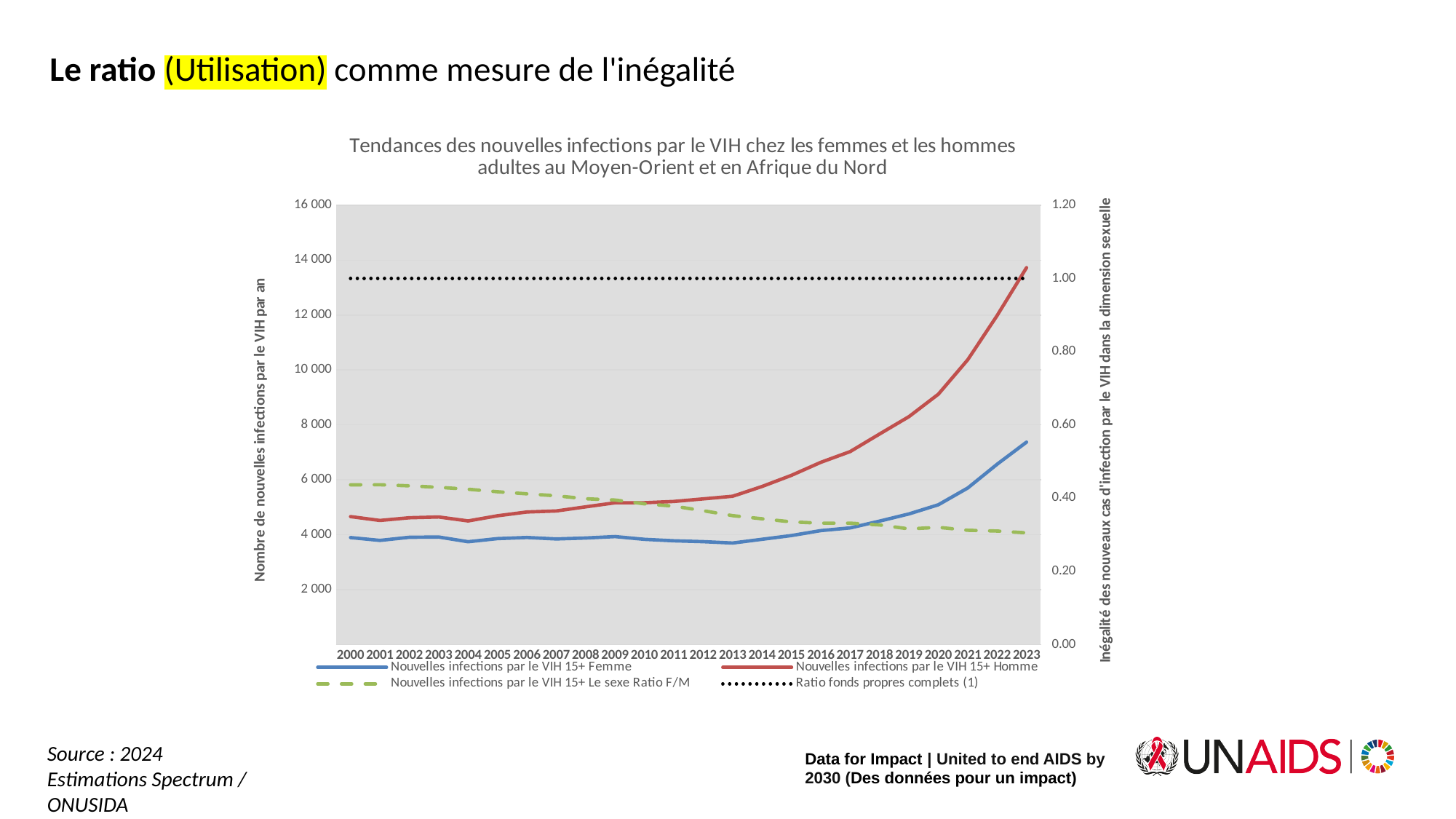

# Le ratio (Utilisation) comme mesure de l'inégalité

### Chart: Tendances des nouvelles infections par le VIH chez les femmes et les hommes adultes au Moyen-Orient et en Afrique du Nord

| Category | Nouvelles infections par le VIH | Nouvelles infections par le VIH | Nouvelles infections par le VIH | Ratio fonds propres complets (1) |
|---|---|---|---|---|
| 2000 | 3896.85807 | 4660.55263 | 0.4362484901702735 | 1.0 |
| 2001 | 3793.83871 | 4519.4033 | 0.4365190817265125 | 1.0 |
| 2002 | 3907.33966 | 4618.59073 | 0.4334435131438187 | 1.0 |
| 2003 | 3917.03656 | 4645.97842 | 0.4294537886867602 | 1.0 |
| 2004 | 3745.51141 | 4502.69976 | 0.424145155218084 | 1.0 |
| 2005 | 3859.81853 | 4690.37025 | 0.41739397159004893 | 1.0 |
| 2006 | 3900.36586 | 4827.90339 | 0.4115957610926946 | 1.0 |
| 2007 | 3847.3208 | 4865.8759 | 0.40632495638193383 | 1.0 |
| 2008 | 3880.61873 | 5016.14487 | 0.3983015830853443 | 1.0 |
| 2009 | 3933.07999 | 5162.42176 | 0.3946791994370769 | 1.0 |
| 2010 | 3833.17164 | 5164.30001 | 0.3844326664398431 | 1.0 |
| 2011 | 3779.8969 | 5211.2517 | 0.37802612657196216 | 1.0 |
| 2012 | 3747.75996 | 5305.47916 | 0.36559815608151325 | 1.0 |
| 2013 | 3697.2299 | 5400.81033 | 0.3521797444137472 | 1.0 |
| 2014 | 3834.15337 | 5756.16019 | 0.343561830859445 | 1.0 |
| 2015 | 3970.51481 | 6161.95288 | 0.33511658291064494 | 1.0 |
| 2016 | 4150.85404 | 6636.66413 | 0.3316276016188056 | 1.0 |
| 2017 | 4249.41369 | 7026.9625 | 0.3315233535203996 | 1.0 |
| 2018 | 4495.69937 | 7667.72786 | 0.326749629783395 | 1.0 |
| 2019 | 4758.04522 | 8299.39941 | 0.31598836865695507 | 1.0 |
| 2020 | 5091.26456 | 9118.24234 | 0.3201941609666553 | 1.0 |
| 2021 | 5701.66714 | 10371.92755 | 0.3121703793480894 | 1.0 |
| 2022 | 6566.90044 | 11983.50275 | 0.310038060131482 | 1.0 |
| 2023 | 7372.10425 | 13725.16431 | 0.3051786091820393 | 1.0 |
Source : 2024
Estimations Spectrum / ONUSIDA